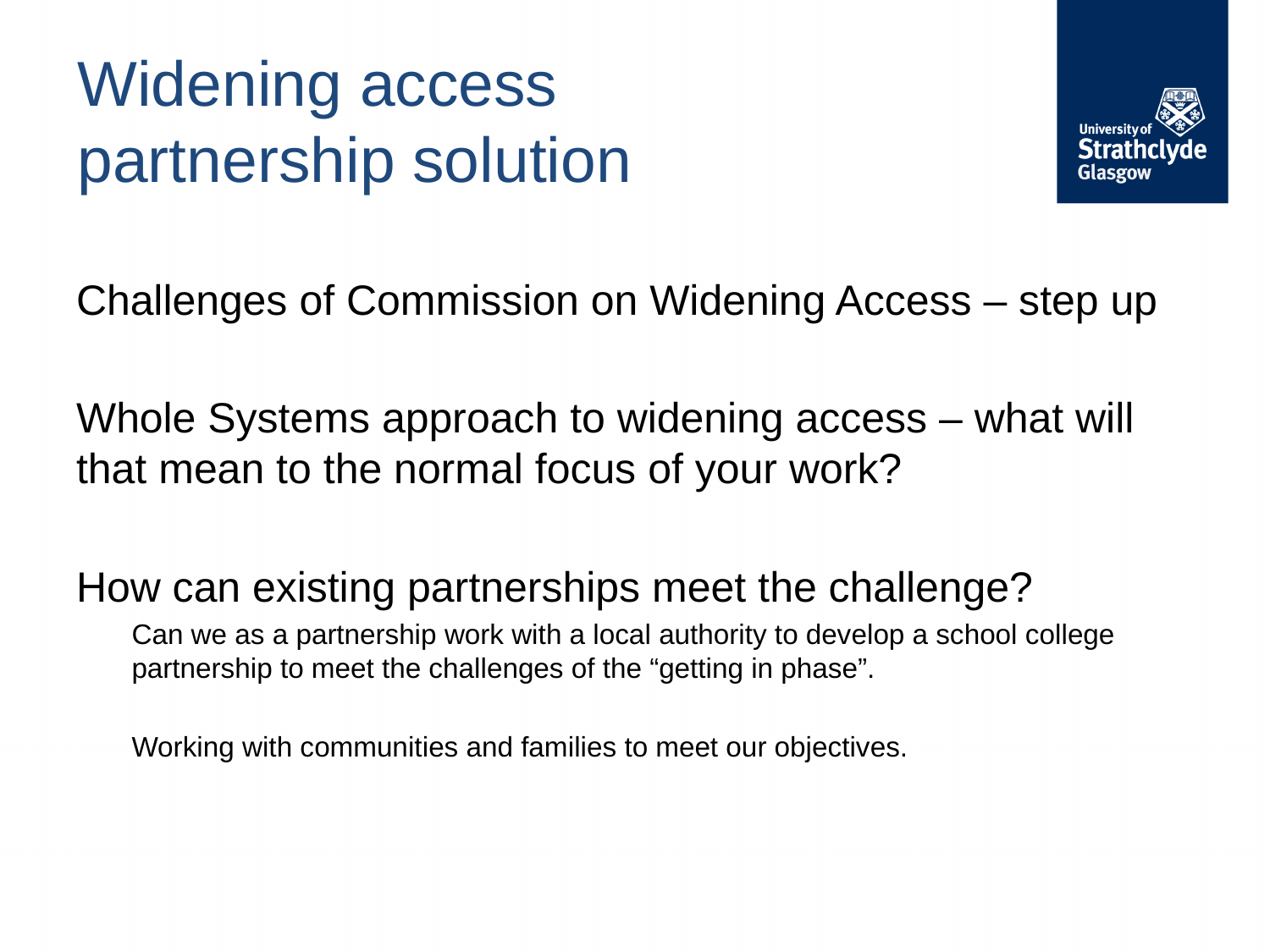

# Widening access partnership solution
Challenges of Commission on Widening Access – step up

Whole Systems approach to widening access – what will that mean to the normal focus of your work?

How can existing partnerships meet the challenge?
Can we as a partnership work with a local authority to develop a school college partnership to meet the challenges of the “getting in phase”.

Working with communities and families to meet our objectives.